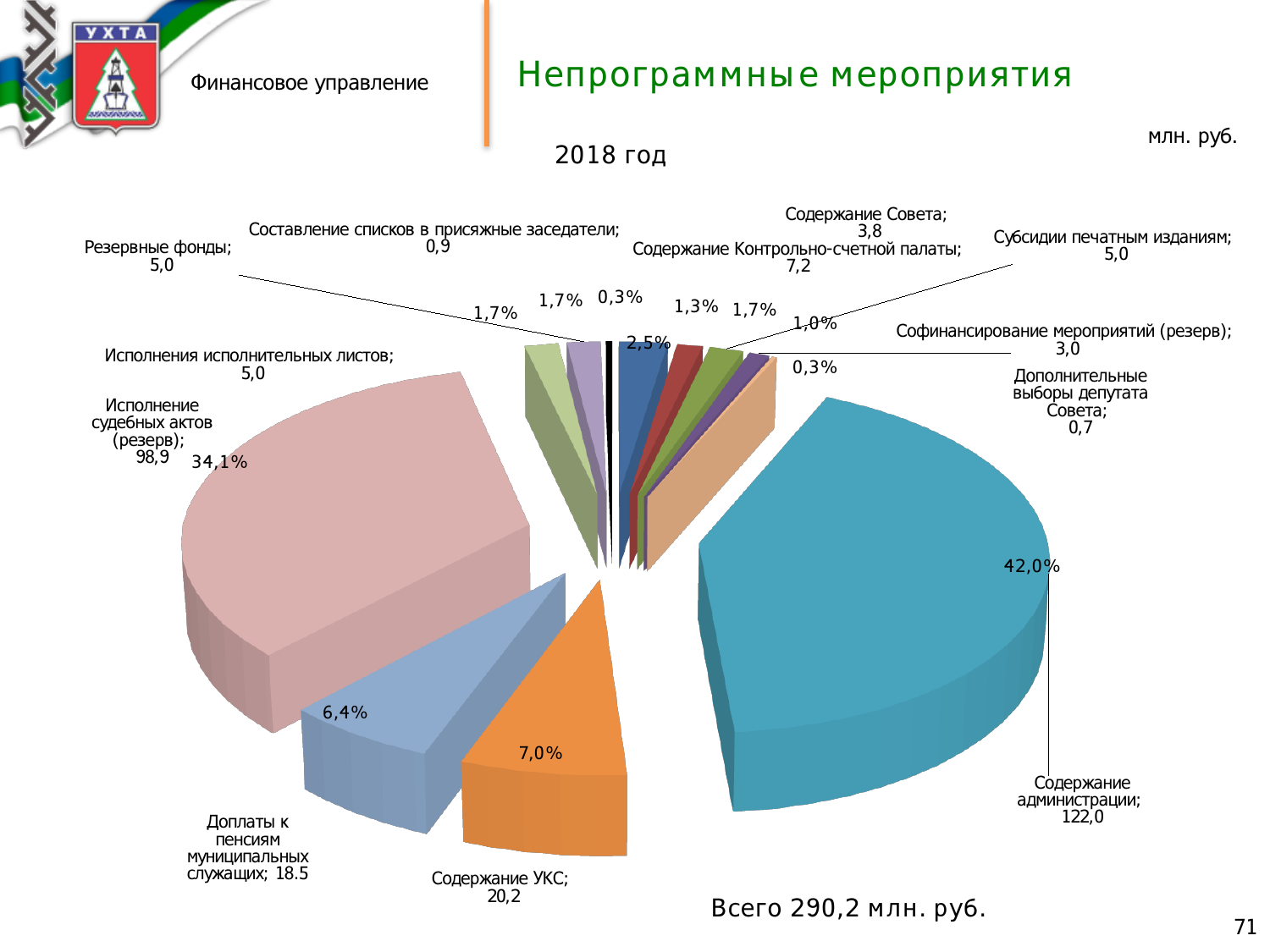

# Непрограммные мероприятия
млн. руб.
2018 год

[unsupported chart]

0,3%
1,7%
1,3%
1,7%
1,7%
1,0%
2,5%
0,3%
34,1%
42,0%
6,4%
7,0%
Всего 290,2 млн. руб.
71